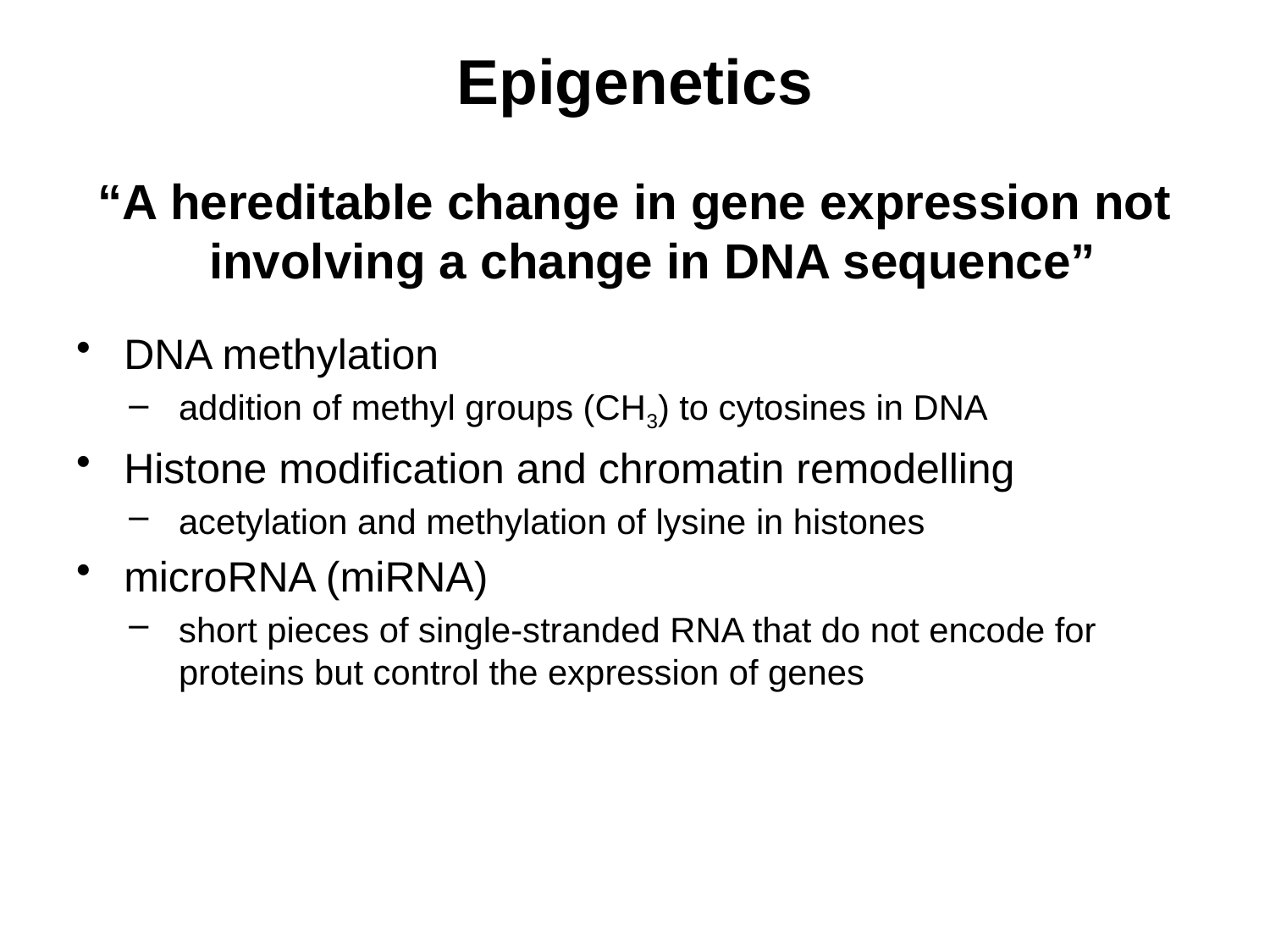

# Epigenetics
“A hereditable change in gene expression not involving a change in DNA sequence”

DNA methylation
addition of methyl groups (CH3) to cytosines in DNA
Histone modification and chromatin remodelling
acetylation and methylation of lysine in histones
microRNA (miRNA)
short pieces of single-stranded RNA that do not encode for proteins but control the expression of genes